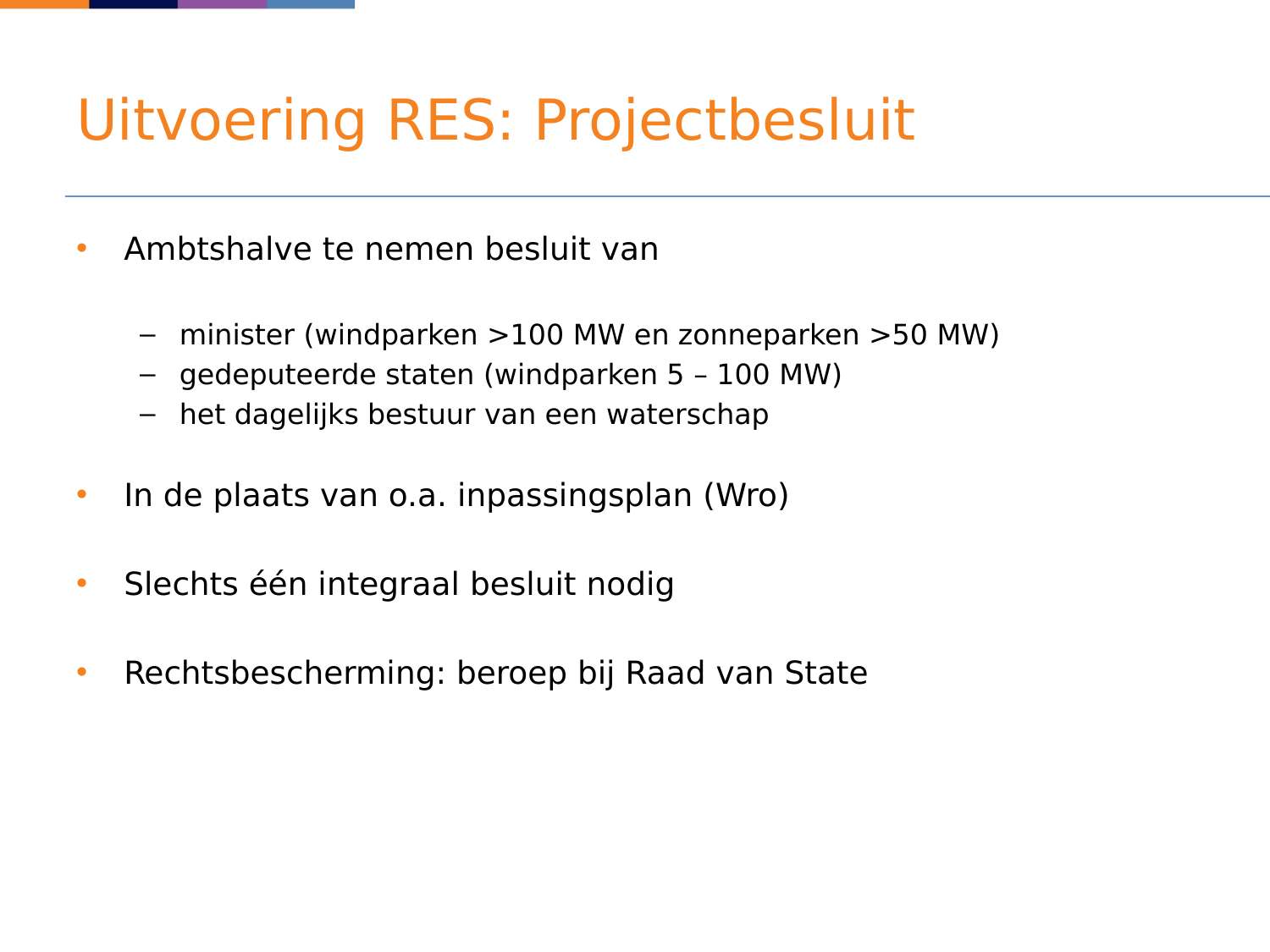

# Uitvoering RES: Projectbesluit
Ambtshalve te nemen besluit van

minister (windparken >100 MW en zonneparken >50 MW)
gedeputeerde staten (windparken 5 – 100 MW)
het dagelijks bestuur van een waterschap
In de plaats van o.a. inpassingsplan (Wro)

Slechts één integraal besluit nodig

Rechtsbescherming: beroep bij Raad van State